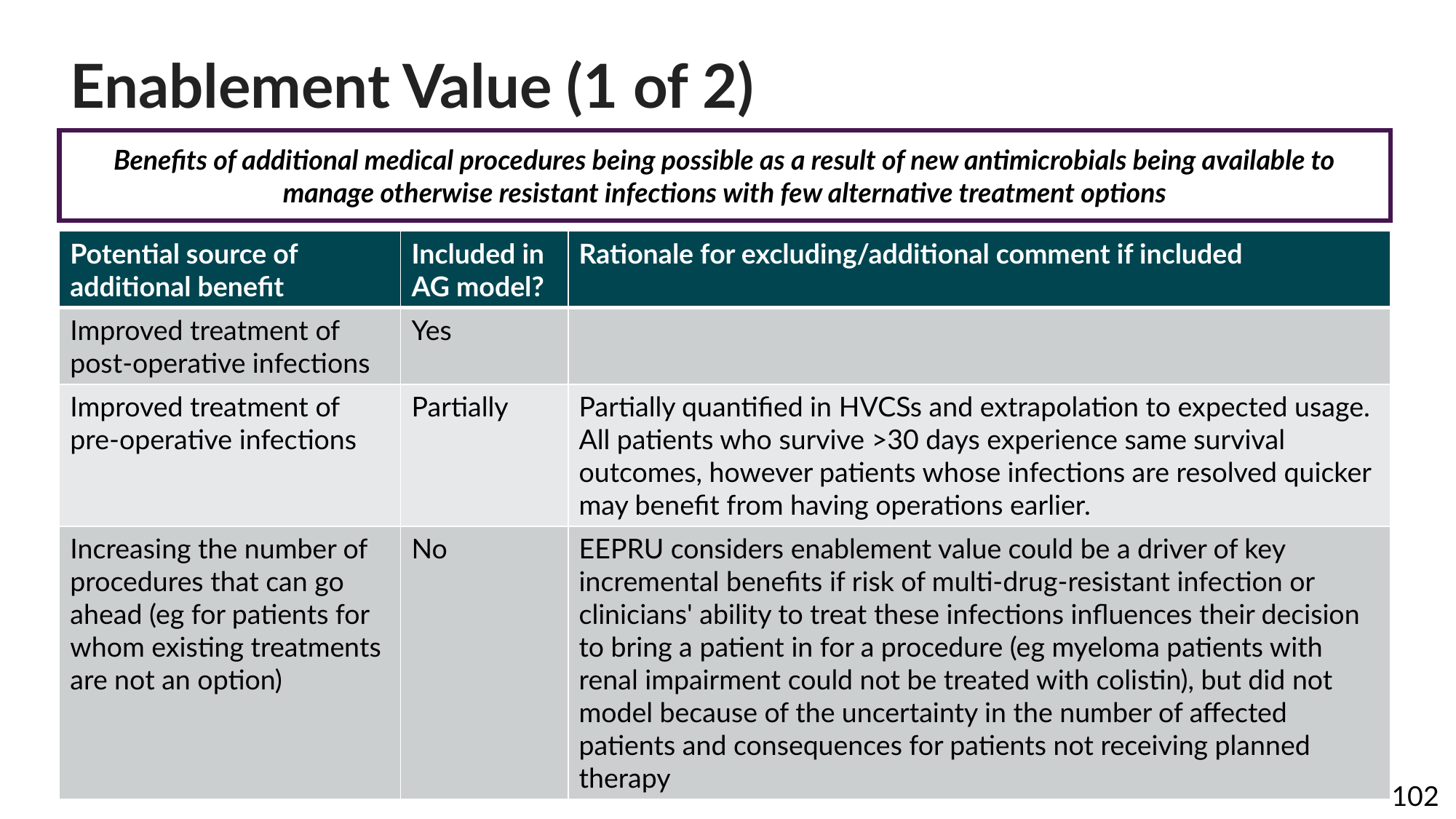

# Enablement Value (1 of 2)
Benefits of additional medical procedures being possible as a result of new antimicrobials being available to manage otherwise resistant infections with few alternative treatment options

| Potential source of additional benefit | Included in AG model? | Rationale for excluding/additional comment if included |
| --- | --- | --- |
| Improved treatment of post-operative infections | Yes |  |
| Improved treatment of pre-operative infections | Partially | Partially quantified in HVCSs and extrapolation to expected usage. All patients who survive >30 days experience same survival outcomes, however patients whose infections are resolved quicker may benefit from having operations earlier. |
| Increasing the number of procedures that can go ahead (eg for patients for whom existing treatments are not an option) | No | EEPRU considers enablement value could be a driver of key incremental benefits if risk of multi-drug-resistant infection or clinicians' ability to treat these infections influences their decision to bring a patient in for a procedure (eg myeloma patients with renal impairment could not be treated with colistin), but did not model because of the uncertainty in the number of affected patients and consequences for patients not receiving planned therapy |